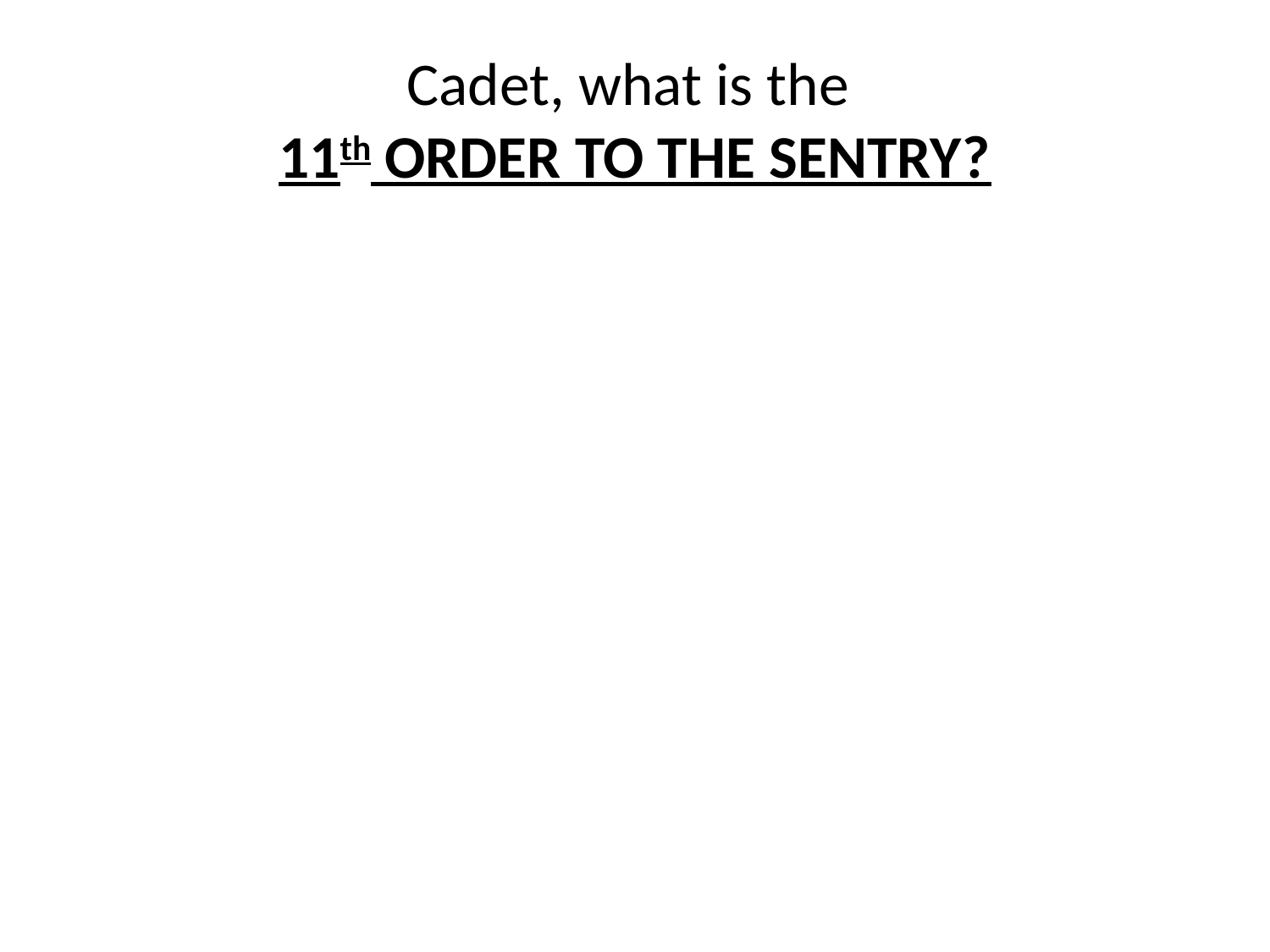

# Cadet, what is the 11th ORDER TO THE SENTRY?